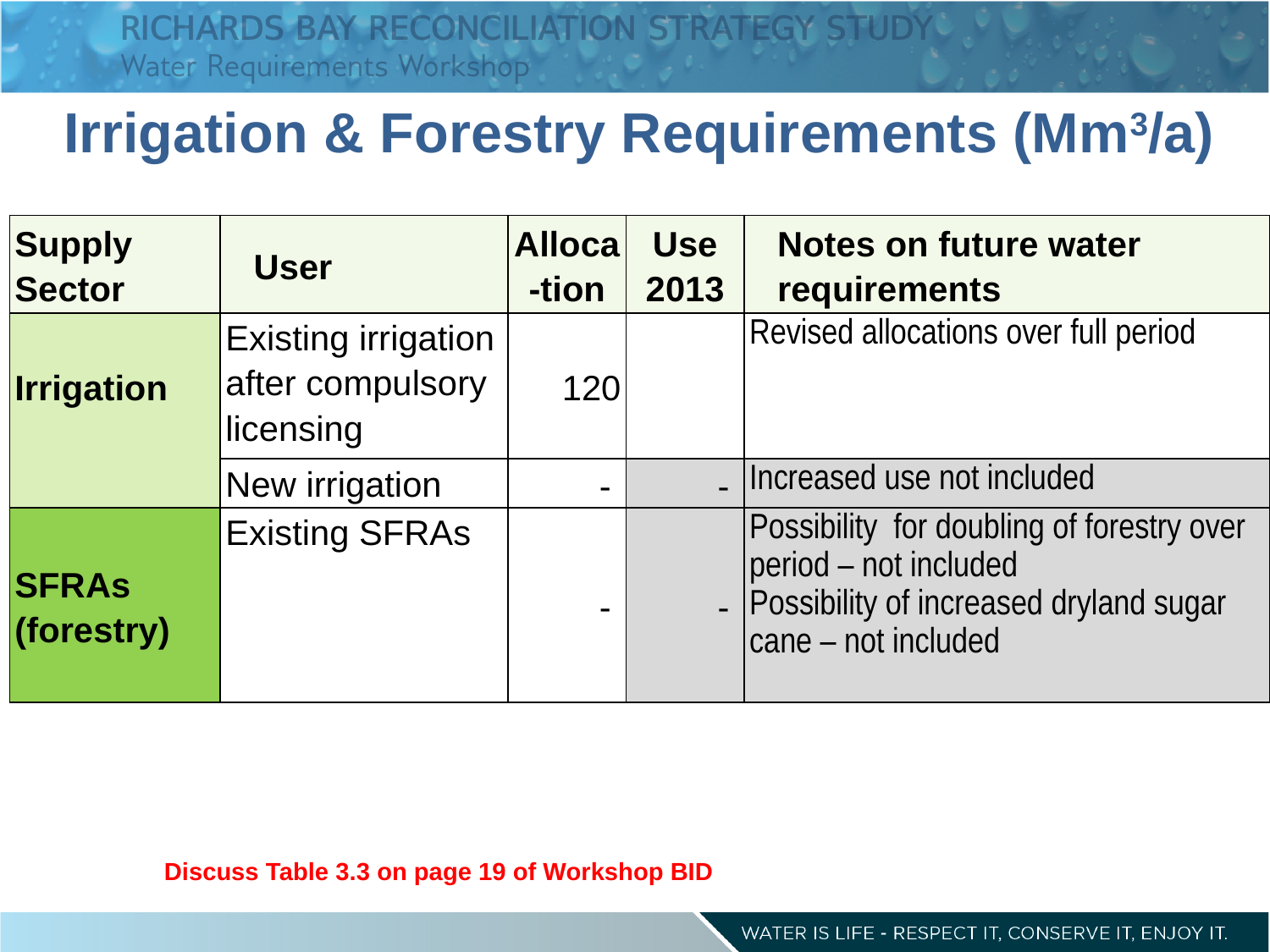

RICHARDS BAY RECONCILIATION STRATEGY STUDY
Water Requirements Workshop
Irrigation & Forestry Requirements (Mm3/a)
| Supply Sector | User | Alloca-tion | Use 2013 | Notes on future water requirements |
| --- | --- | --- | --- | --- |
| Irrigation | Existing irrigation after compulsory licensing | 120 |  | Revised allocations over full period |
|  | New irrigation | - | - | Increased use not included |
| SFRAs (forestry) | Existing SFRAs | - | - | Possibility for doubling of forestry over period – not included Possibility of increased dryland sugar cane – not included |
Discuss Table 3.3 on page 19 of Workshop BID